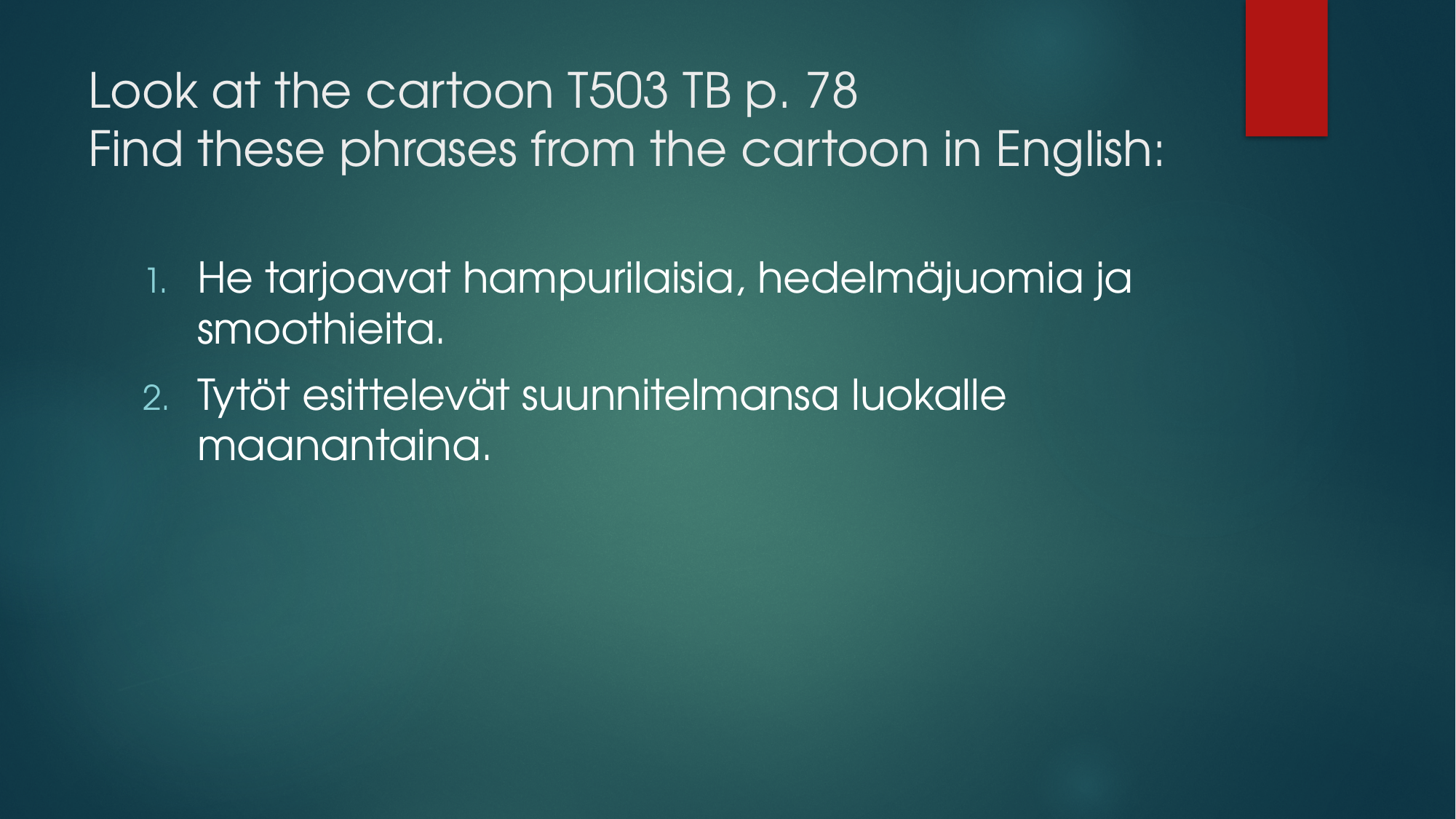

# Look at the cartoon T503 TB p. 78 Find these phrases from the cartoon in English:
He tarjoavat hampurilaisia, hedelmäjuomia ja smoothieita.
Tytöt esittelevät suunnitelmansa luokalle maanantaina.